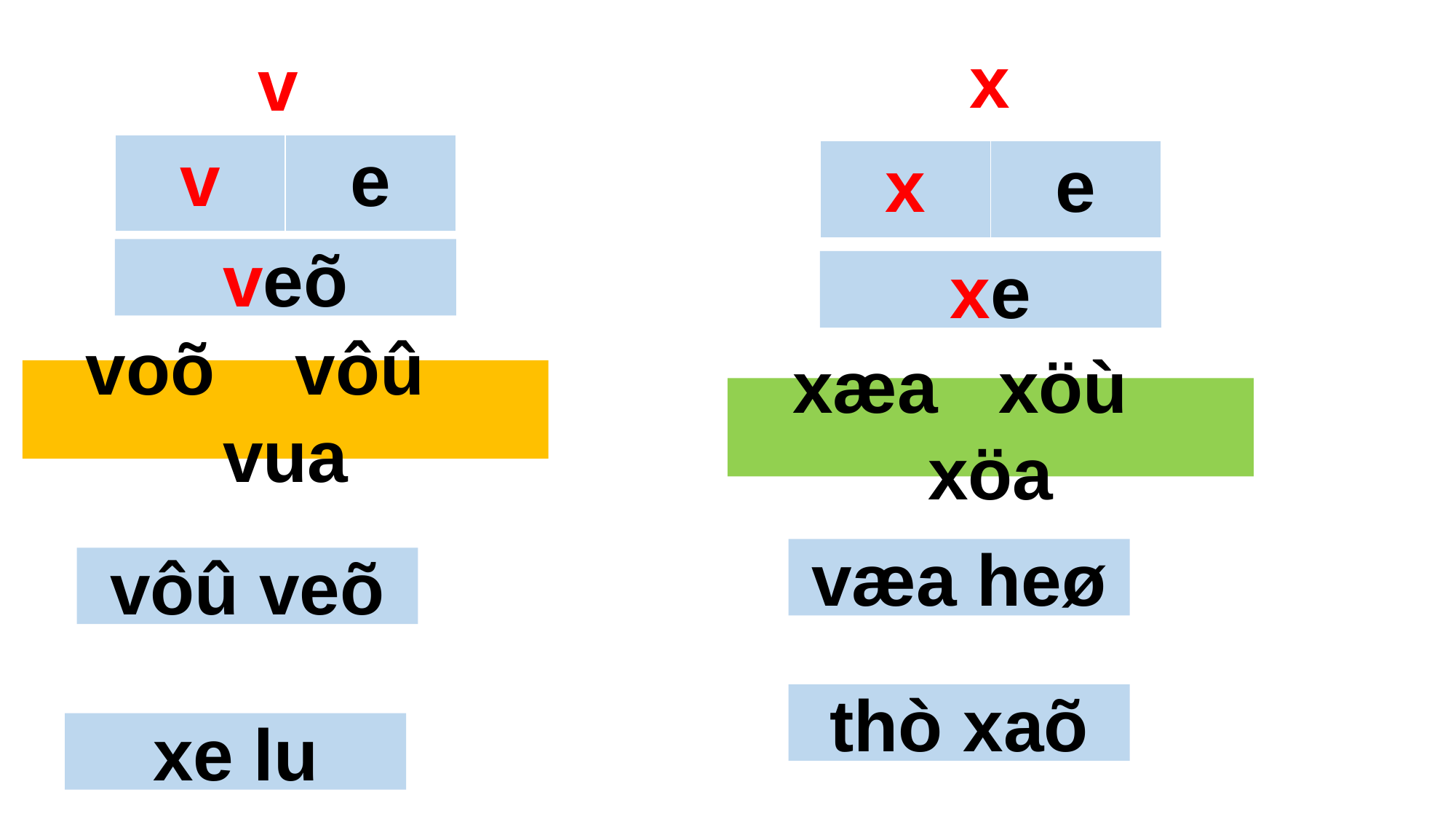

x
v
| v | e |
| --- | --- |
| x | e |
| --- | --- |
veõ
xe
voõ    vôû    vua
xæa   xöù    xöa
væa heø
vôû veõ
thò xaõ
xe lu